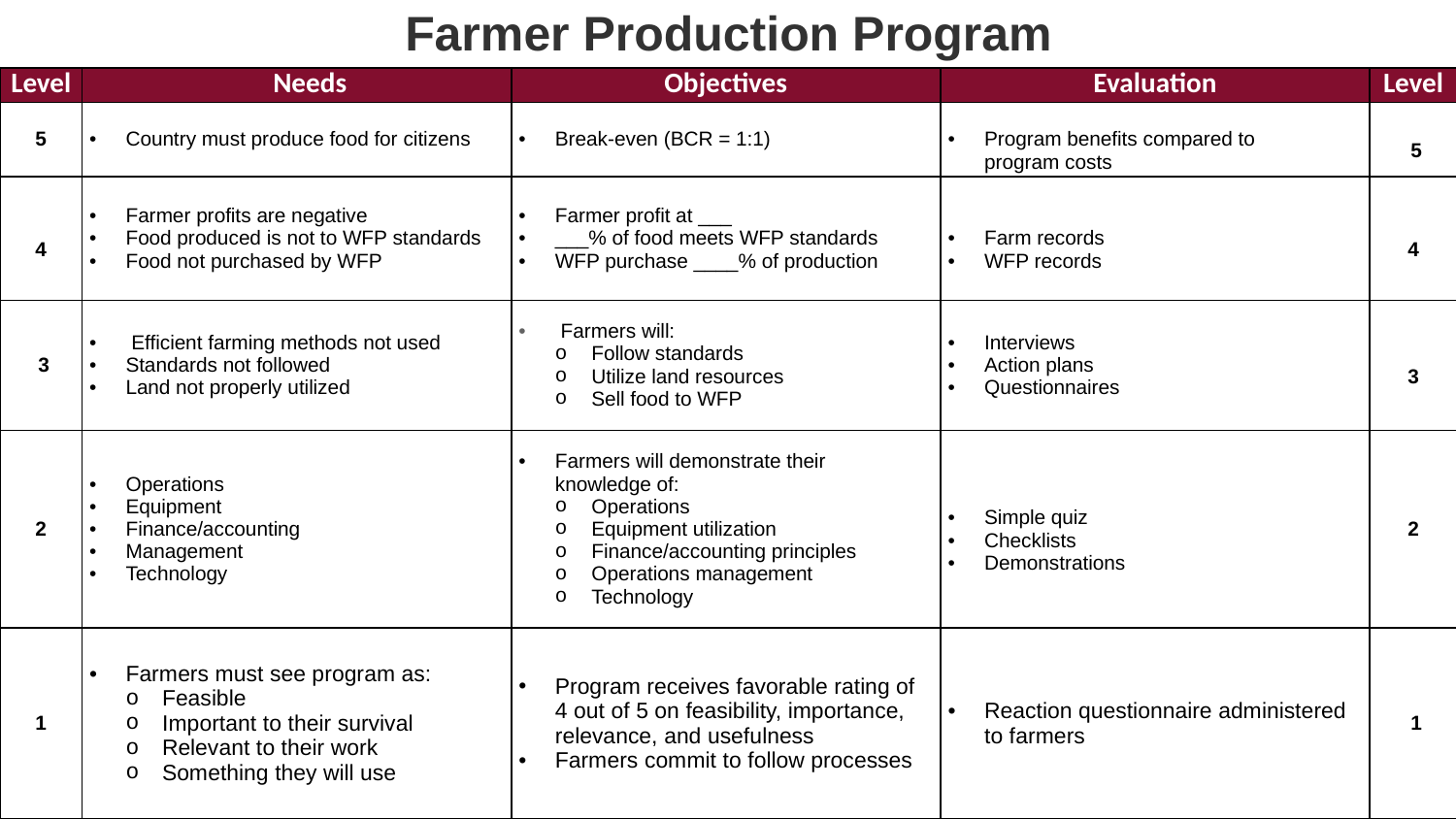

| Farmer Production Program |  |  |  |  |
| --- | --- | --- | --- | --- |
| Level | Needs | Objectives | Evaluation | Level |
| 5 | Country must produce food for citizens | Break-even (BCR = 1:1) | Program benefits compared to program costs | 5 |
| 4 | Farmer profits are negative Food produced is not to WFP standards Food not purchased by WFP | Farmer profit at \_\_\_ \_\_\_% of food meets WFP standards WFP purchase \_\_\_\_% of production | Farm records WFP records | 4 |
| 3 | Efficient farming methods not used Standards not followed Land not properly utilized | Farmers will: Follow standards Utilize land resources Sell food to WFP | Interviews Action plans Questionnaires | 3 |
| 2 | Operations Equipment Finance/accounting Management Technology | Farmers will demonstrate their knowledge of: Operations Equipment utilization Finance/accounting principles Operations management Technology | Simple quiz Checklists Demonstrations | 2 |
| 1 | Farmers must see program as: Feasible Important to their survival Relevant to their work Something they will use | Program receives favorable rating of 4 out of 5 on feasibility, importance, relevance, and usefulness Farmers commit to follow processes | Reaction questionnaire administered to farmers | 1 |